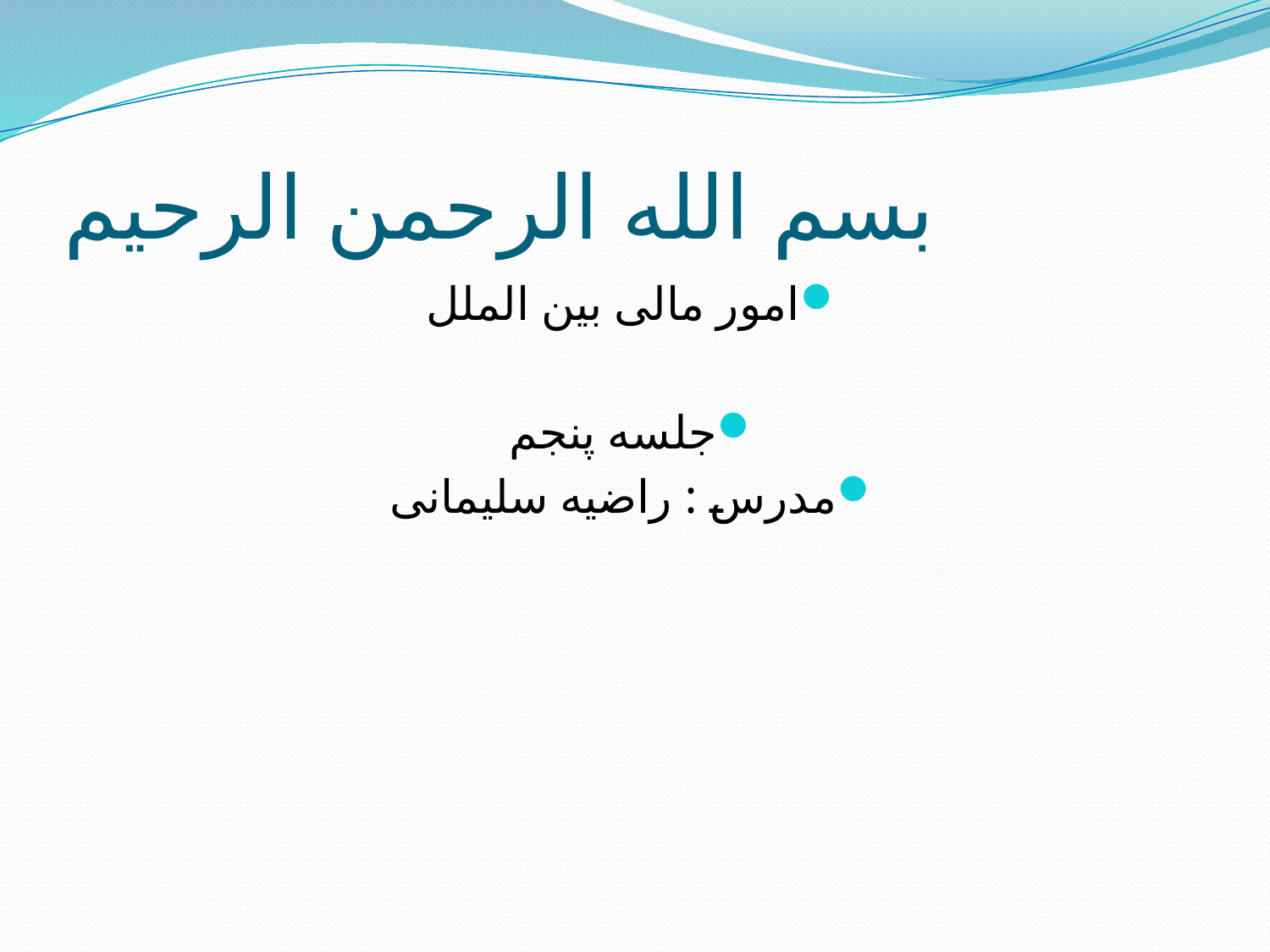

# بسم الله الرحمن الرحیم
امور مالی بین الملل

جلسه پنجم
مدرس : راضیه سلیمانی